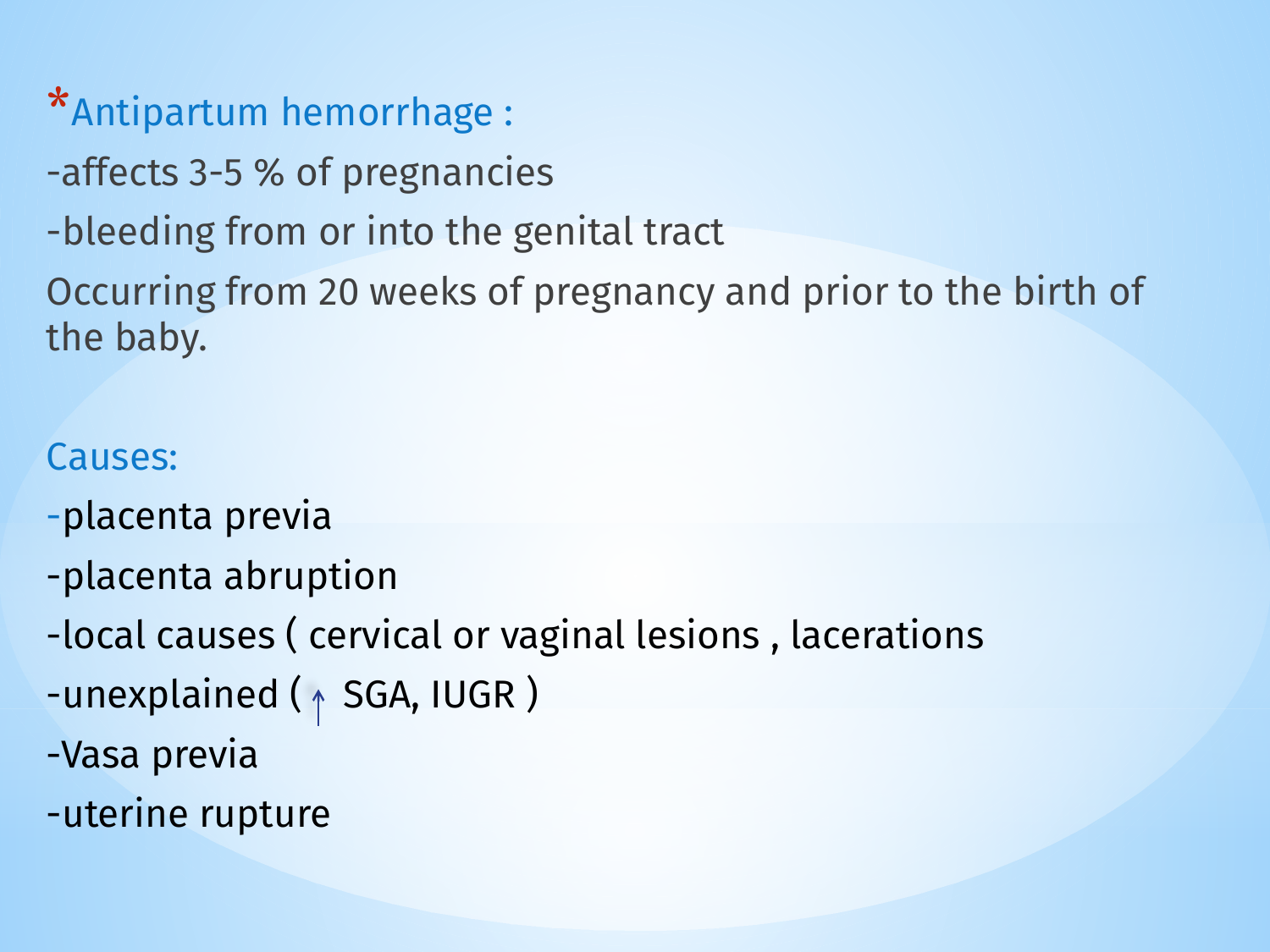

Antipartum hemorrhage :
-affects 3-5 % of pregnancies
-bleeding from or into the genital tract
Occurring from 20 weeks of pregnancy and prior to the birth of the baby.

Causes:
-placenta previa
-placenta abruption
-local causes ( cervical or vaginal lesions , lacerations
-unexplained (    SGA, IUGR )
-Vasa previa
-uterine rupture